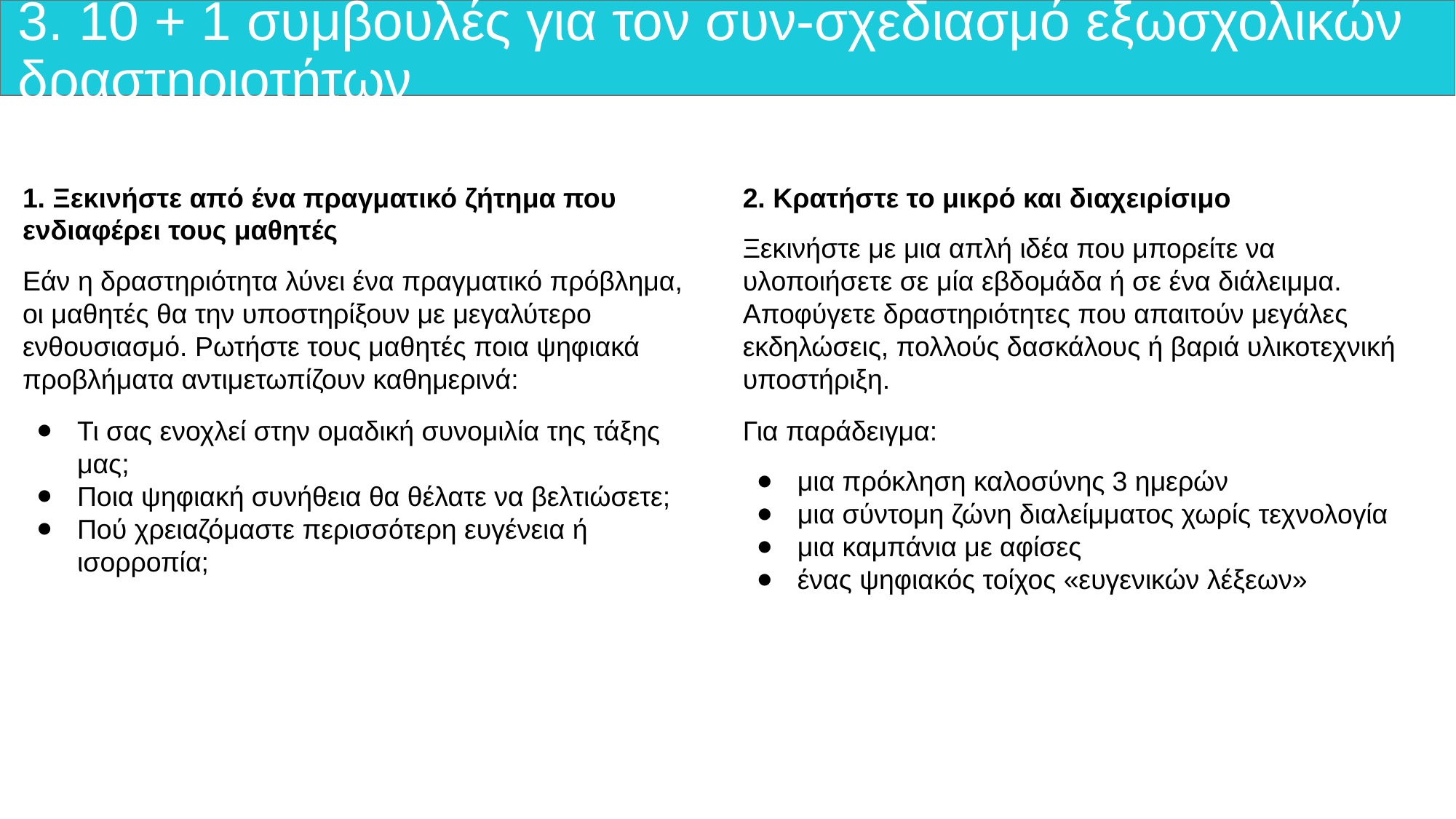

# 3. 10 + 1 συμβουλές για τον συν-σχεδιασμό εξωσχολικών δραστηριοτήτων

1. Ξεκινήστε από ένα πραγματικό ζήτημα που ενδιαφέρει τους μαθητές
Εάν η δραστηριότητα λύνει ένα πραγματικό πρόβλημα, οι μαθητές θα την υποστηρίξουν με μεγαλύτερο ενθουσιασμό. Ρωτήστε τους μαθητές ποια ψηφιακά προβλήματα αντιμετωπίζουν καθημερινά:
Τι σας ενοχλεί στην ομαδική συνομιλία της τάξης μας;
Ποια ψηφιακή συνήθεια θα θέλατε να βελτιώσετε;
Πού χρειαζόμαστε περισσότερη ευγένεια ή ισορροπία;

2. Κρατήστε το μικρό και διαχειρίσιμο
Ξεκινήστε με μια απλή ιδέα που μπορείτε να υλοποιήσετε σε μία εβδομάδα ή σε ένα διάλειμμα. Αποφύγετε δραστηριότητες που απαιτούν μεγάλες εκδηλώσεις, πολλούς δασκάλους ή βαριά υλικοτεχνική υποστήριξη.
Για παράδειγμα:
μια πρόκληση καλοσύνης 3 ημερών
μια σύντομη ζώνη διαλείμματος χωρίς τεχνολογία
μια καμπάνια με αφίσες
ένας ψηφιακός τοίχος «ευγενικών λέξεων»